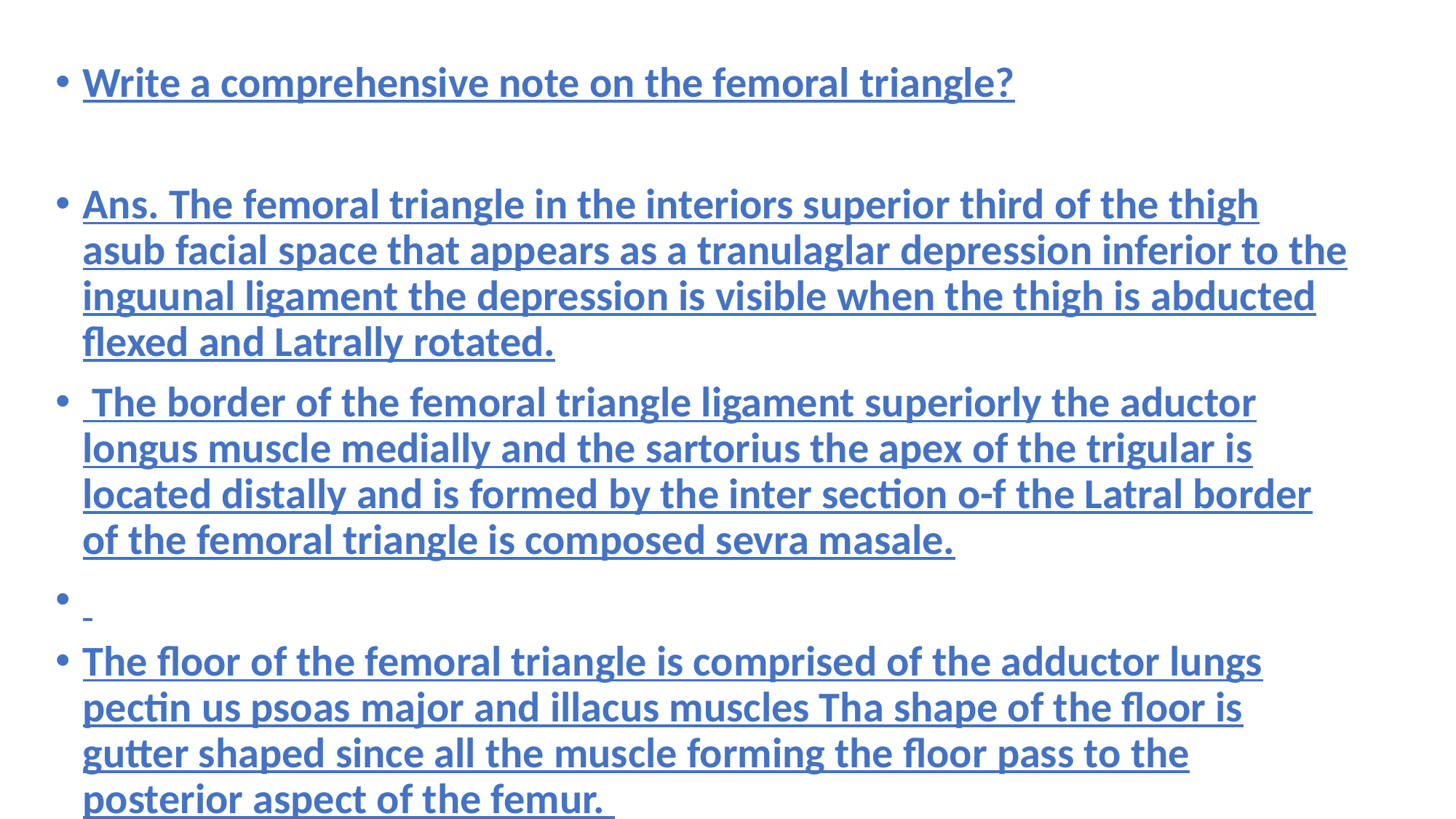

Write a comprehensive note on the femoral triangle?

Ans. The femoral triangle in the interiors superior third of the thigh asub facial space that appears as a tranulaglar depression inferior to the inguunal ligament the depression is visible when the thigh is abducted flexed and Latrally rotated.
 The border of the femoral triangle ligament superiorly the aductor longus muscle medially and the sartorius the apex of the trigular is located distally and is formed by the inter section o-f the Latral border of the femoral triangle is composed sevra masale.

The floor of the femoral triangle is comprised of the adductor lungs pectin us psoas major and illacus muscles Tha shape of the floor is gutter shaped since all the muscle forming the floor pass to the posterior aspect of the femur.